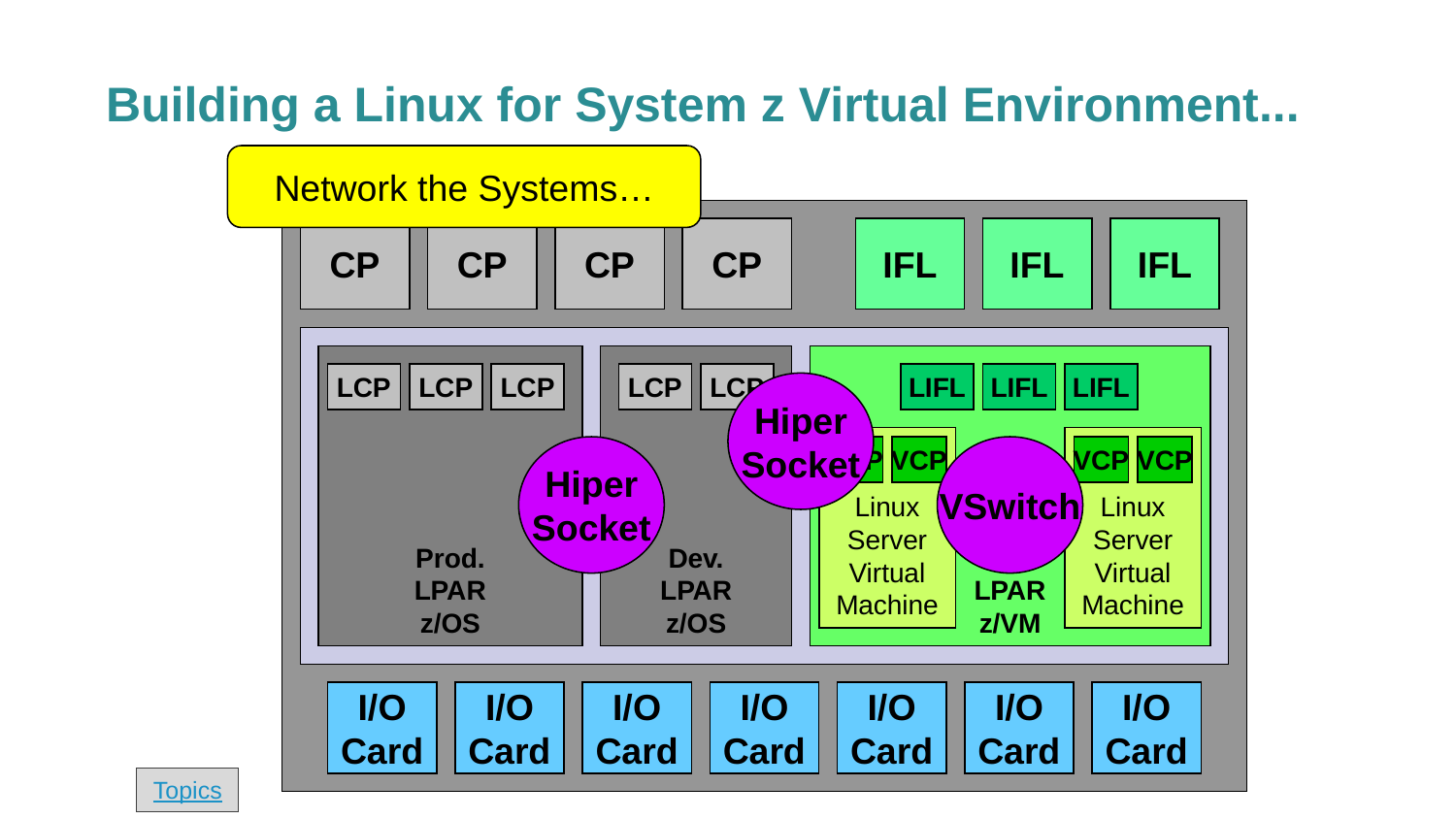

# Building a Linux for System z Virtual Environment...
Network the Systems…

CP
CP
CP
CP
IFL
IFL
IFL
                     Memory
Prod.
LPAR
z/OS
Dev.
LPAR
z/OS

LPAR
z/VM
LCP
LCP
LCP
LCP
LCP
LIFL
LIFL
LIFL
Hiper
Socket
Linux
Server
Virtual
Machine
Linux
Server
Virtual
Machine
Hiper
Socket
VCP
VCP
VSwitch
VCP
VCP
I/O
Card
I/O
Card
I/O
Card
I/O
Card
I/O
Card
I/O
Card
I/O
Card